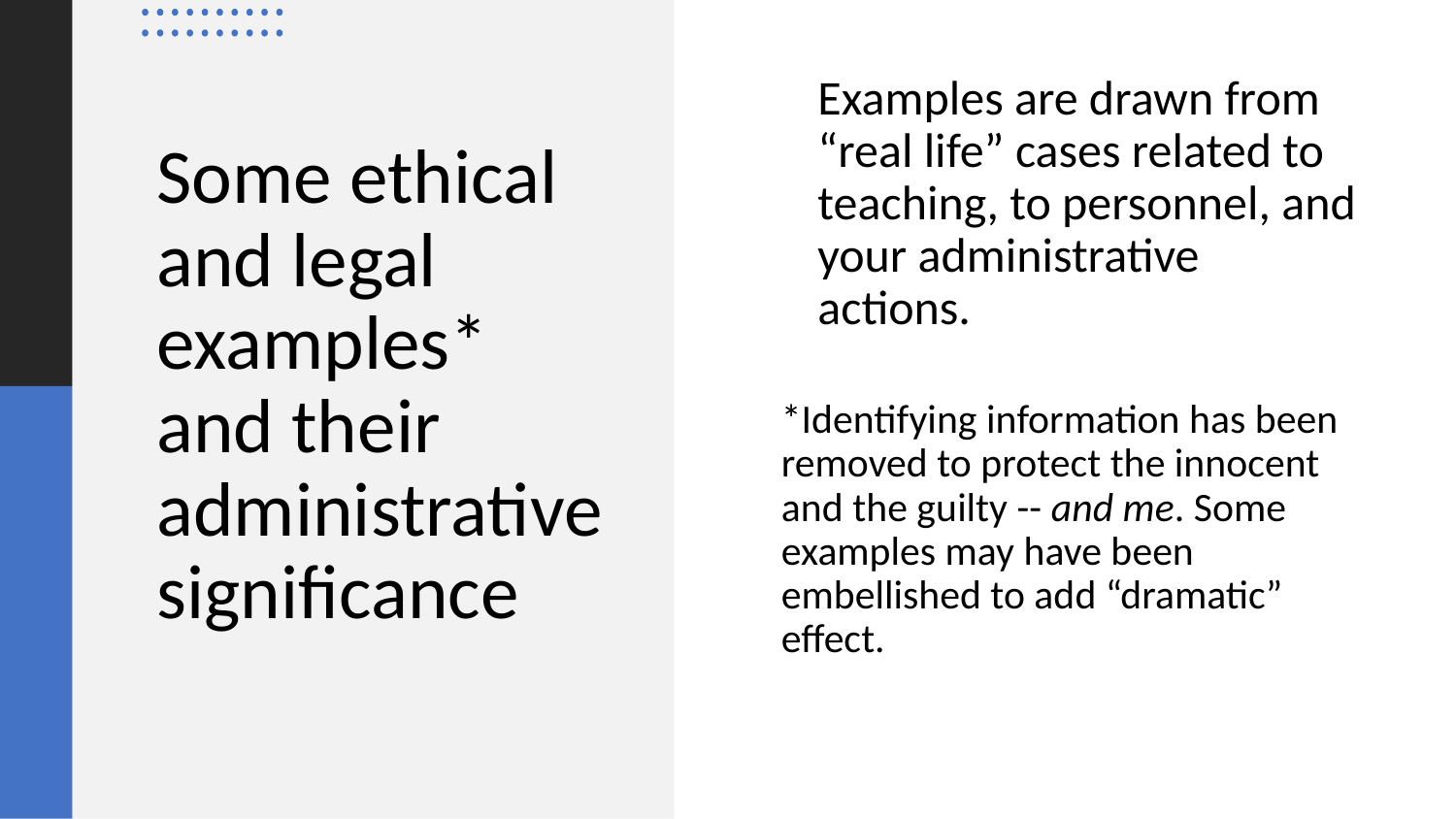

Examples are drawn from “real life” cases related to teaching, to personnel, and your administrative actions.

*Identifying information has been removed to protect the innocent and the guilty -- and me. Some examples may have been embellished to add “dramatic” effect.

# Some ethical and legal examples* and their administrative significance